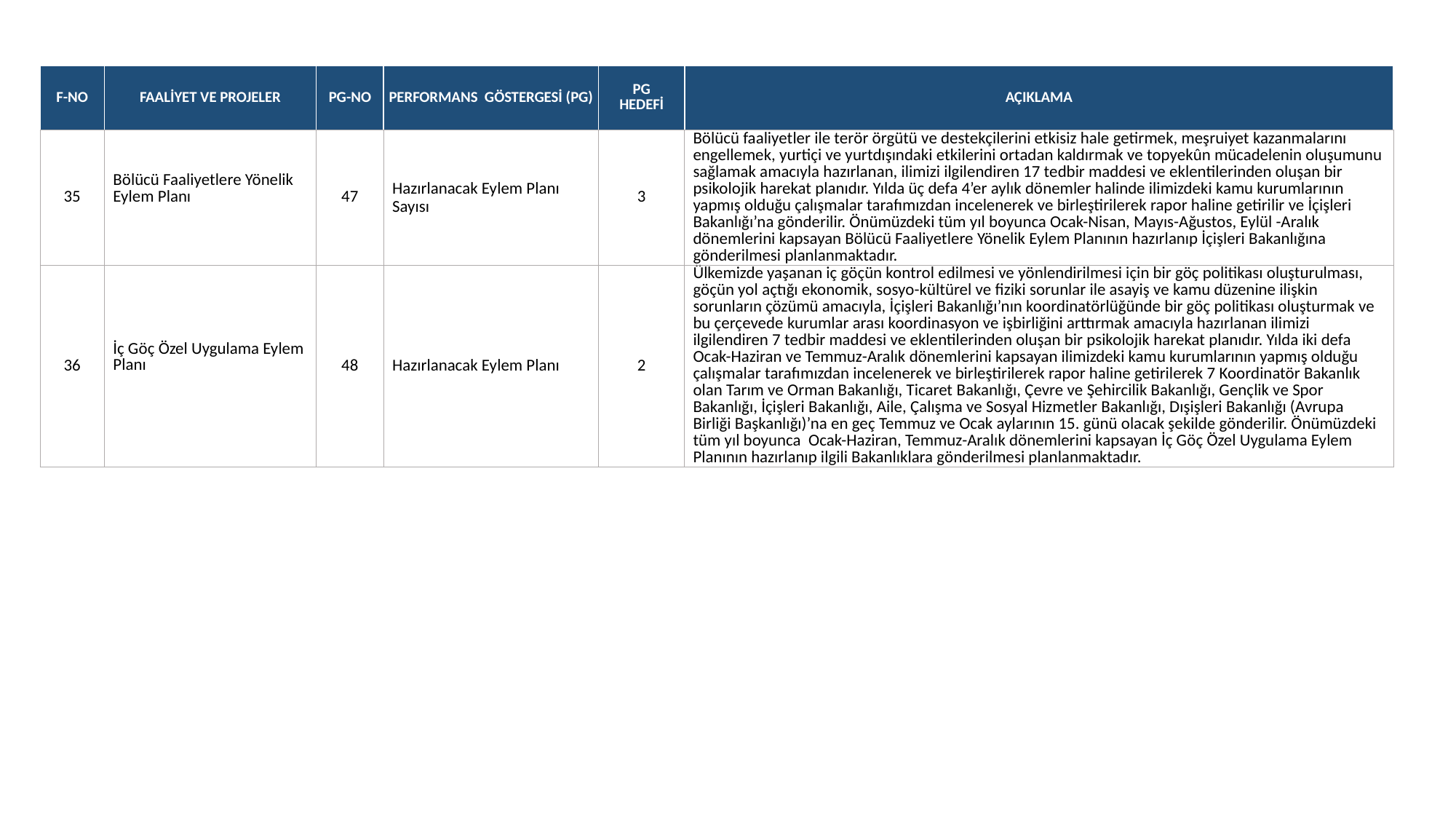

| F-NO | FAALİYET VE PROJELER | PG-NO | PERFORMANS GÖSTERGESİ (PG) | PG HEDEFİ | AÇIKLAMA |
| --- | --- | --- | --- | --- | --- |
| 35 | Bölücü Faaliyetlere Yönelik Eylem Planı | 47 | Hazırlanacak Eylem Planı Sayısı | 3 | Bölücü faaliyetler ile terör örgütü ve destekçilerini etkisiz hale getirmek, meşruiyet kazanmalarını engellemek, yurtiçi ve yurtdışındaki etkilerini ortadan kaldırmak ve topyekûn mücadelenin oluşumunu sağlamak amacıyla hazırlanan, ilimizi ilgilendiren 17 tedbir maddesi ve eklentilerinden oluşan bir psikolojik harekat planıdır. Yılda üç defa 4’er aylık dönemler halinde ilimizdeki kamu kurumlarının yapmış olduğu çalışmalar tarafımızdan incelenerek ve birleştirilerek rapor haline getirilir ve İçişleri Bakanlığı’na gönderilir. Önümüzdeki tüm yıl boyunca Ocak-Nisan, Mayıs-Ağustos, Eylül -Aralık dönemlerini kapsayan Bölücü Faaliyetlere Yönelik Eylem Planının hazırlanıp İçişleri Bakanlığına gönderilmesi planlanmaktadır. |
| 36 | İç Göç Özel Uygulama Eylem Planı | 48 | Hazırlanacak Eylem Planı | 2 | Ülkemizde yaşanan iç göçün kontrol edilmesi ve yönlendirilmesi için bir göç politikası oluşturulması, göçün yol açtığı ekonomik, sosyo-kültürel ve fiziki sorunlar ile asayiş ve kamu düzenine ilişkin sorunların çözümü amacıyla, İçişleri Bakanlığı’nın koordinatörlüğünde bir göç politikası oluşturmak ve bu çerçevede kurumlar arası koordinasyon ve işbirliğini arttırmak amacıyla hazırlanan ilimizi ilgilendiren 7 tedbir maddesi ve eklentilerinden oluşan bir psikolojik harekat planıdır. Yılda iki defa Ocak-Haziran ve Temmuz-Aralık dönemlerini kapsayan ilimizdeki kamu kurumlarının yapmış olduğu çalışmalar tarafımızdan incelenerek ve birleştirilerek rapor haline getirilerek 7 Koordinatör Bakanlık olan Tarım ve Orman Bakanlığı, Ticaret Bakanlığı, Çevre ve Şehircilik Bakanlığı, Gençlik ve Spor Bakanlığı, İçişleri Bakanlığı, Aile, Çalışma ve Sosyal Hizmetler Bakanlığı, Dışişleri Bakanlığı (Avrupa Birliği Başkanlığı)’na en geç Temmuz ve Ocak aylarının 15. günü olacak şekilde gönderilir. Önümüzdeki tüm yıl boyunca Ocak-Haziran, Temmuz-Aralık dönemlerini kapsayan İç Göç Özel Uygulama Eylem Planının hazırlanıp ilgili Bakanlıklara gönderilmesi planlanmaktadır. |